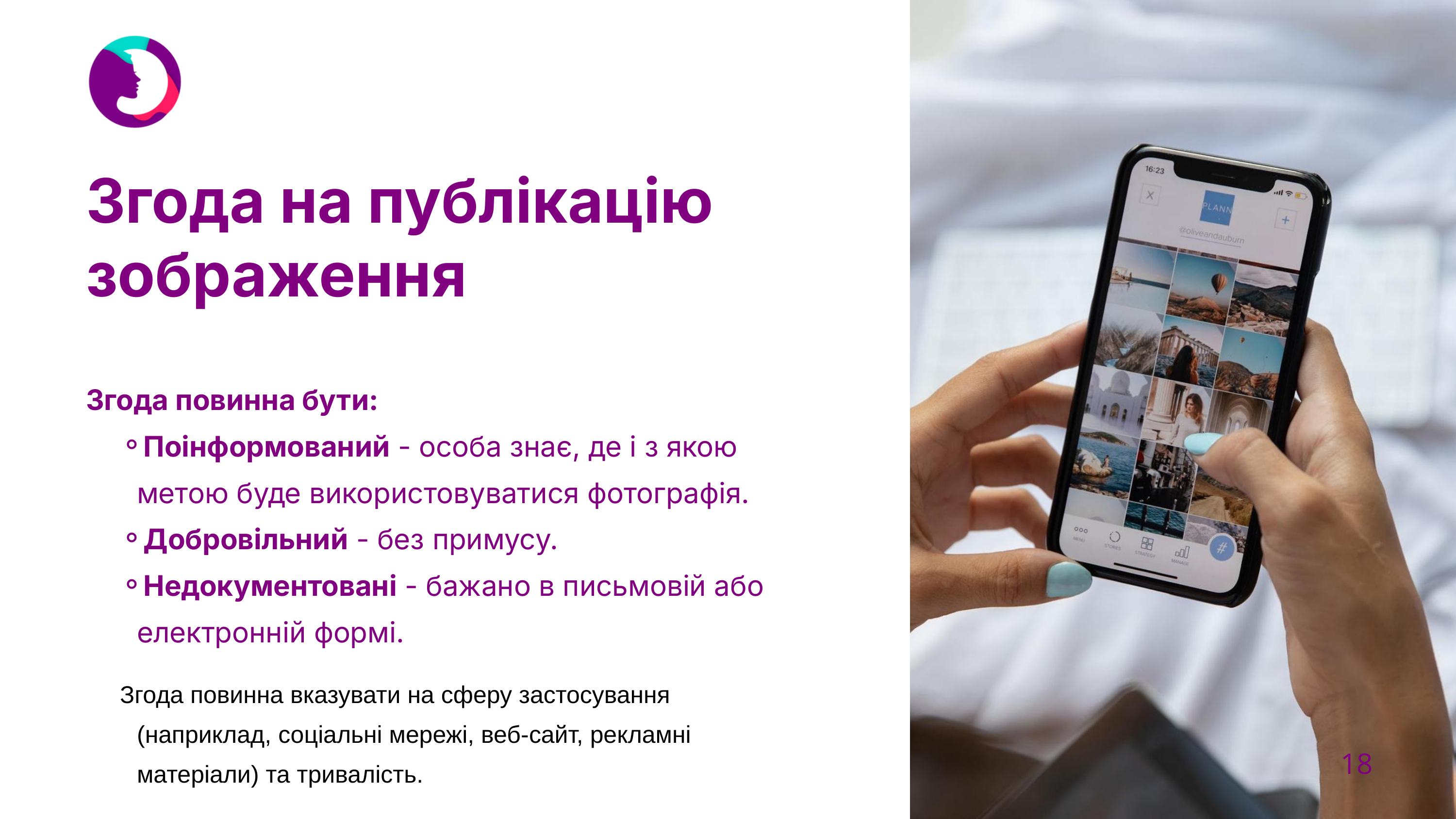

Згода на публікацію зображення
Згода повинна бути:
Поінформований - особа знає, де і з якою метою буде використовуватися фотографія.
Добровільний - без примусу.
Недокументовані - бажано в письмовій або електронній формі.

Згода повинна вказувати на сферу застосування (наприклад, соціальні мережі, веб-сайт, рекламні матеріали) та тривалість.

18